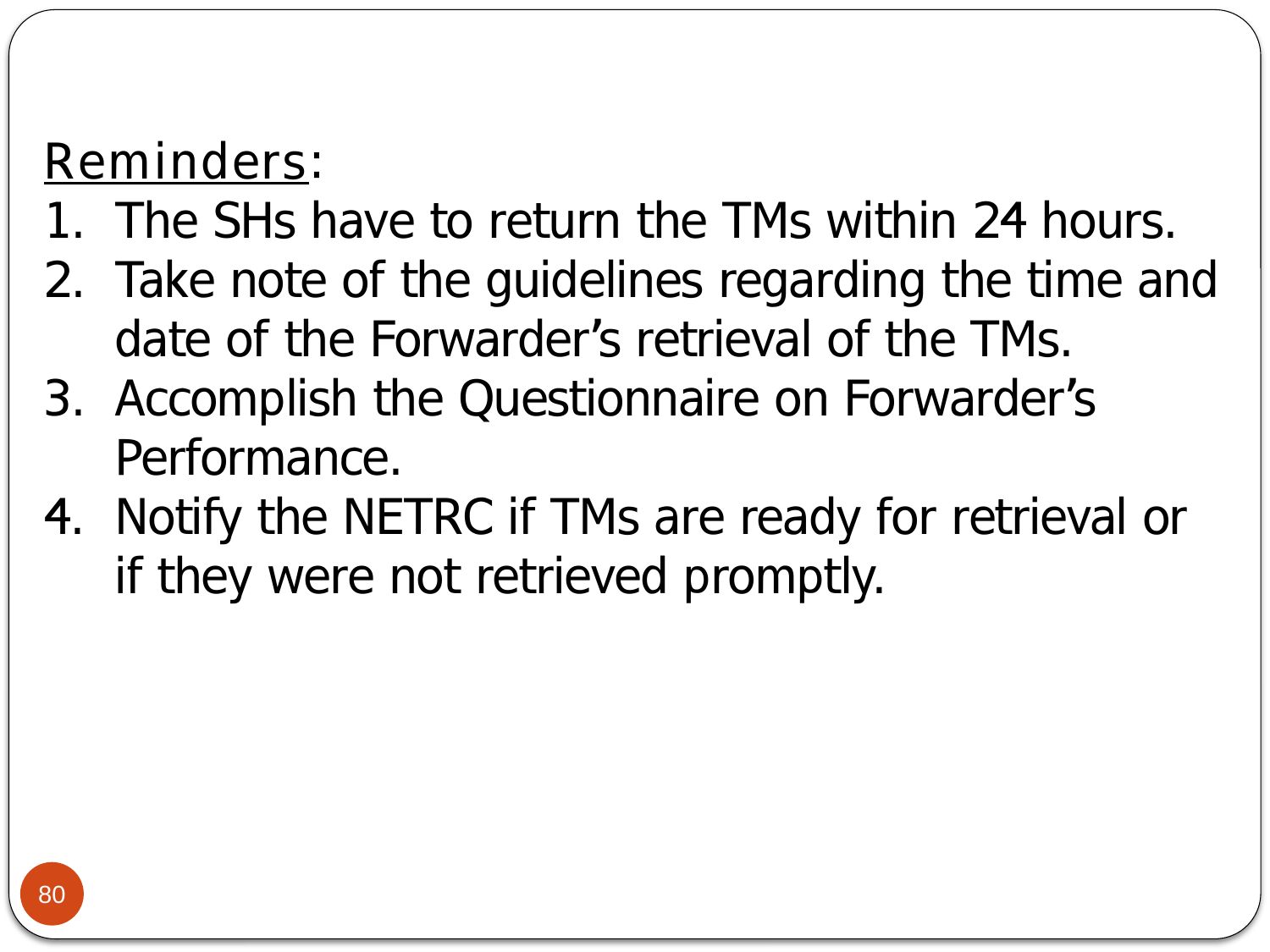

Reminders:
The SHs have to return the TMs within 24 hours.
Take note of the guidelines regarding the time and date of the Forwarder’s retrieval of the TMs.
Accomplish the Questionnaire on Forwarder’s Performance.
Notify the NETRC if TMs are ready for retrieval or if they were not retrieved promptly.
80